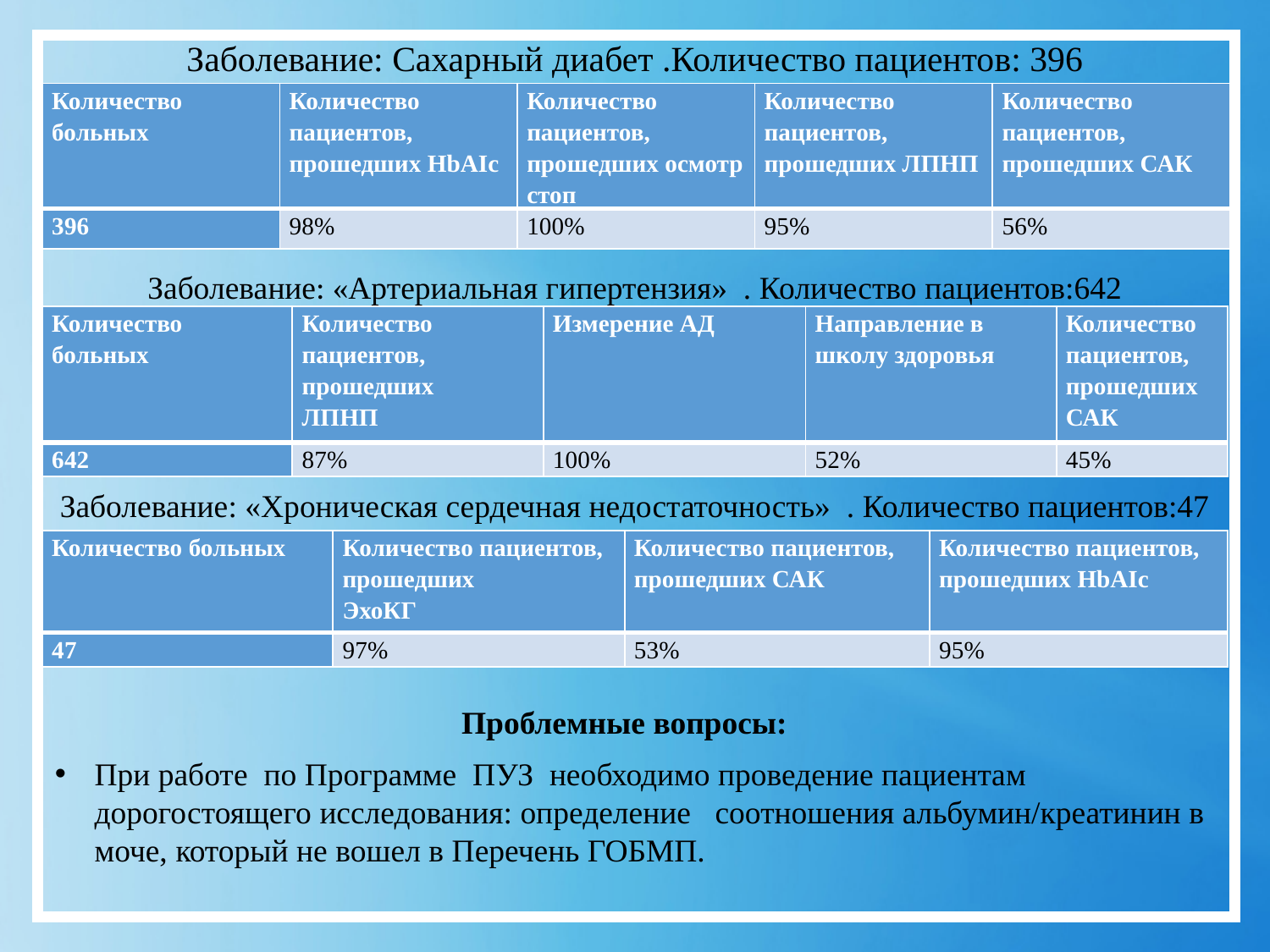

# Заболевание: Сахарный диабет .Количество пациентов: 396
| Количество больных | Количество пациентов, прошедших HbAIc | Количество пациентов, прошедших осмотр стоп | Количество пациентов, прошедших ЛПНП | Количество пациентов, прошедших САК |
| --- | --- | --- | --- | --- |
| 396 | 98% | 100% | 95% | 56% |
Заболевание: «Артериальная гипертензия»  . Количество пациентов:642

| Количество больных | Количество пациентов, прошедших ЛПНП | Измерение АД | Направление в школу здоровья | Количество пациентов, прошедших САК |
| --- | --- | --- | --- | --- |
| 642 | 87% | 100% | 52% | 45% |
Заболевание: «Хроническая сердечная недостаточность»  . Количество пациентов:47
| Количество больных | Количество пациентов, прошедших ЭхоКГ | Количество пациентов, прошедших САК | Количество пациентов, прошедших HbAIc |
| --- | --- | --- | --- |
| 47 | 97% | 53% | 95% |
Проблемные вопросы:
При работе  по Программе  ПУЗ  необходимо проведение пациентам дорогостоящего исследования: определение   соотношения альбумин/креатинин в моче, который не вошел в Перечень ГОБМП.